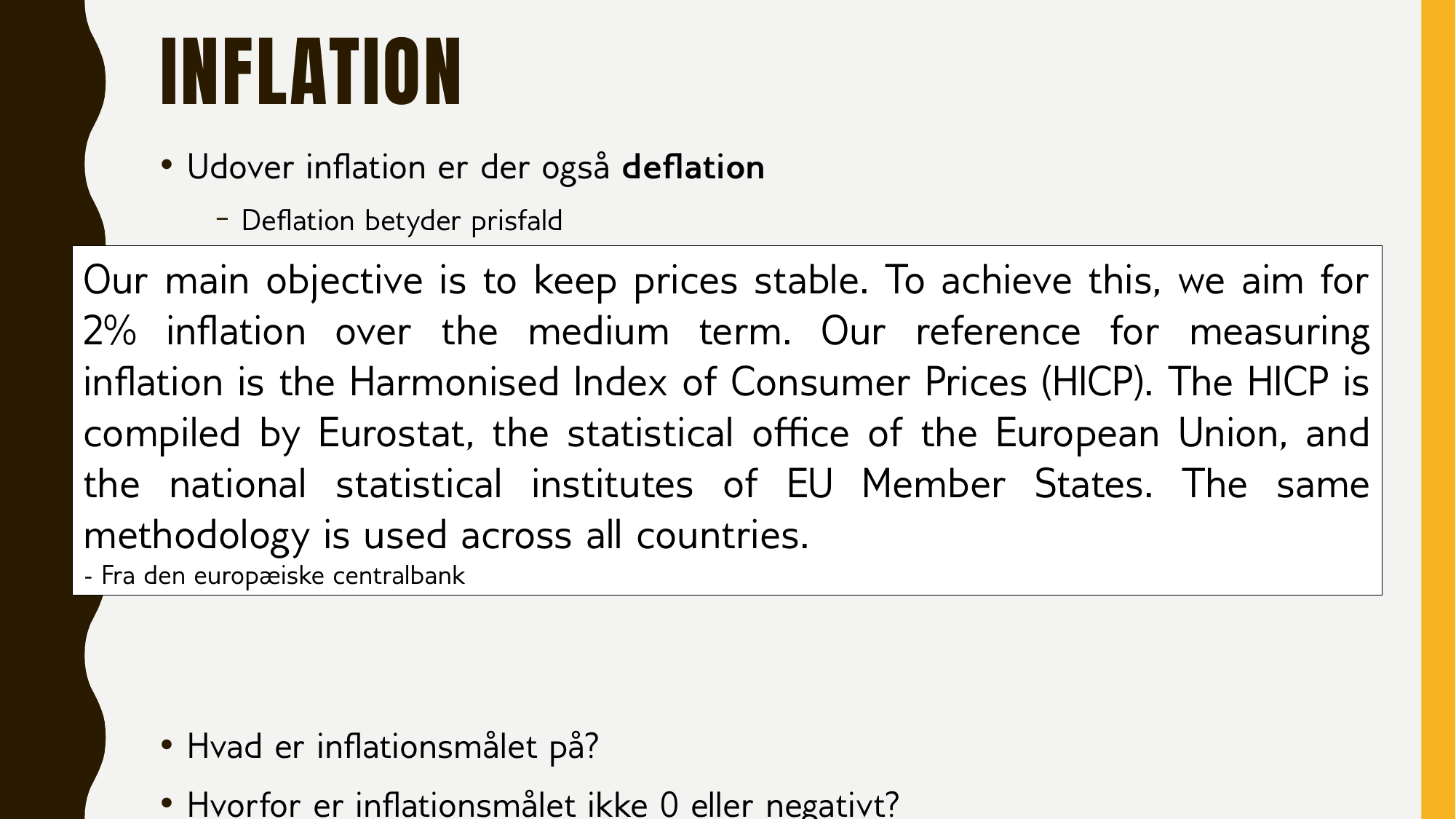

# Inflation
Udover inflation er der også deflation
Deflation betyder prisfald

Hvad er inflationsmålet på?
Hvorfor er inflationsmålet ikke 0 eller negativt?

Our main objective is to keep prices stable. To achieve this, we aim for 2% inflation over the medium term. Our reference for measuring inflation is the Harmonised Index of Consumer Prices (HICP). The HICP is compiled by Eurostat, the statistical office of the European Union, and the national statistical institutes of EU Member States. The same methodology is used across all countries.
- Fra den europæiske centralbank